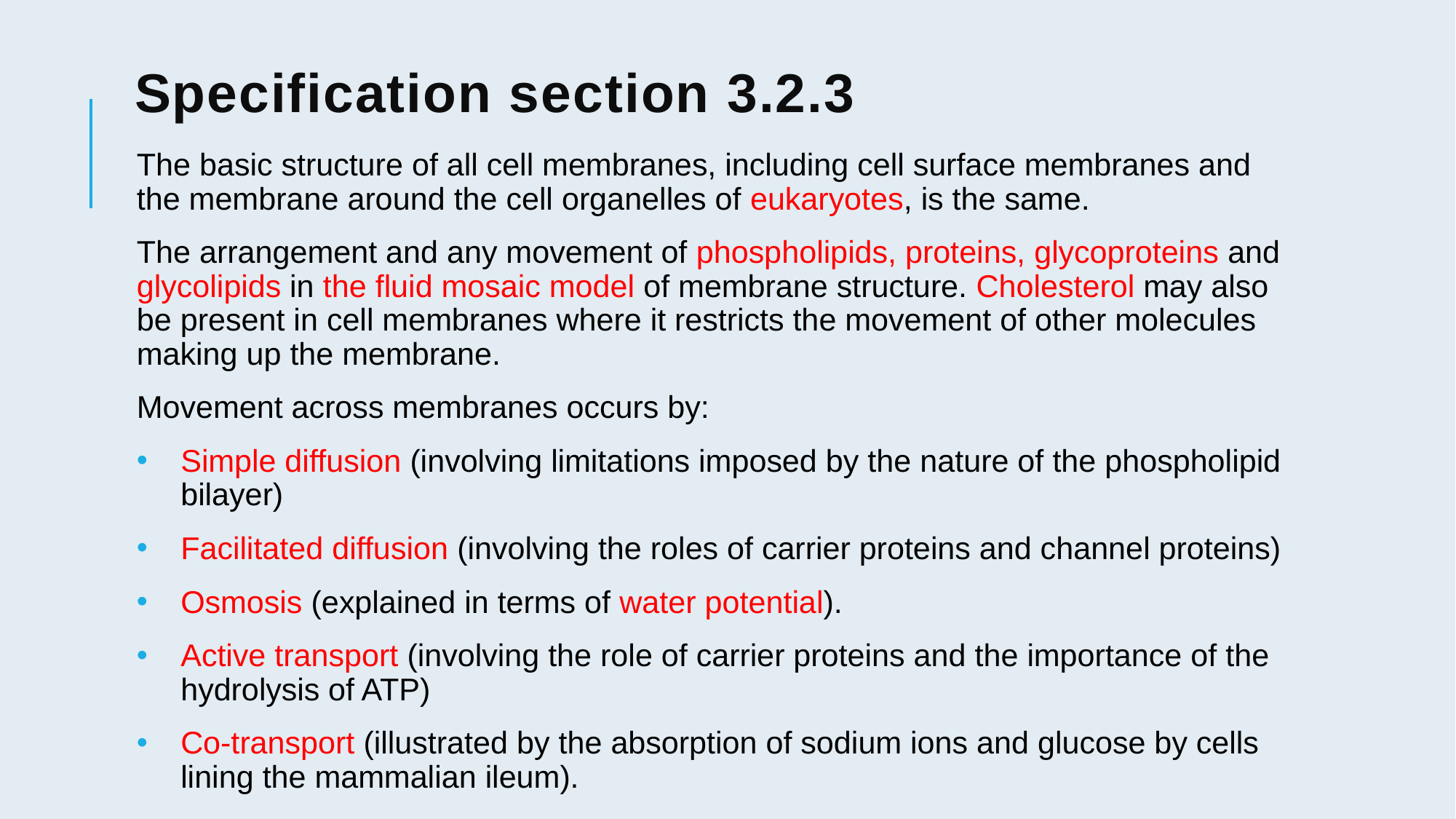

# Specification section 3.2.3
The basic structure of all cell membranes, including cell surface membranes and the membrane around the cell organelles of eukaryotes, is the same.
The arrangement and any movement of phospholipids, proteins, glycoproteins and glycolipids in the fluid mosaic model of membrane structure. Cholesterol may also be present in cell membranes where it restricts the movement of other molecules making up the membrane.
Movement across membranes occurs by:
Simple diffusion (involving limitations imposed by the nature of the phospholipid bilayer)
Facilitated diffusion (involving the roles of carrier proteins and channel proteins)
Osmosis (explained in terms of water potential).
Active transport (involving the role of carrier proteins and the importance of the hydrolysis of ATP)
Co-transport (illustrated by the absorption of sodium ions and glucose by cells lining the mammalian ileum).